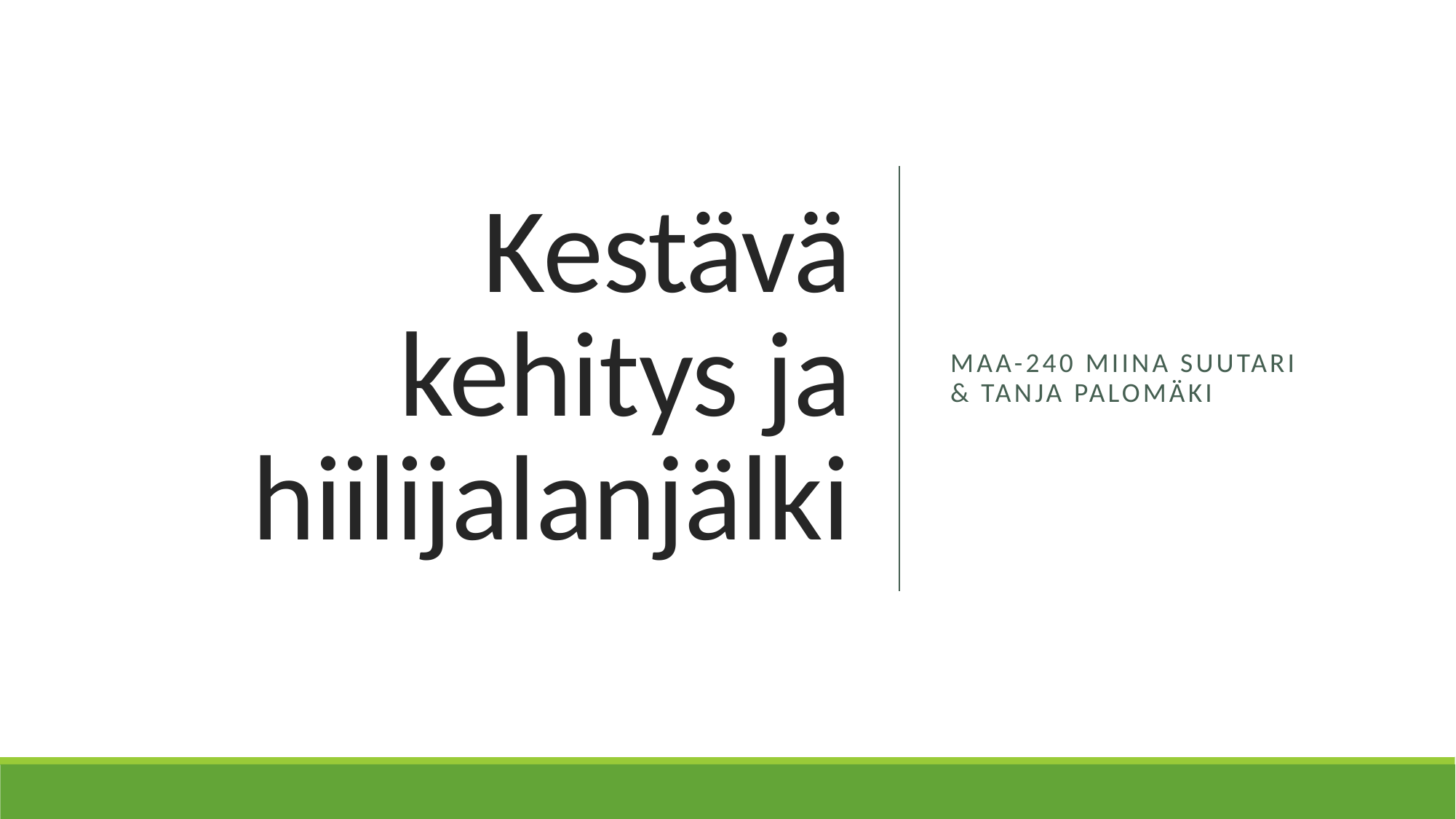

# Kestävä kehitys ja hiilijalanjälki
MAA-240 Miina Suutari & Tanja Palomäki